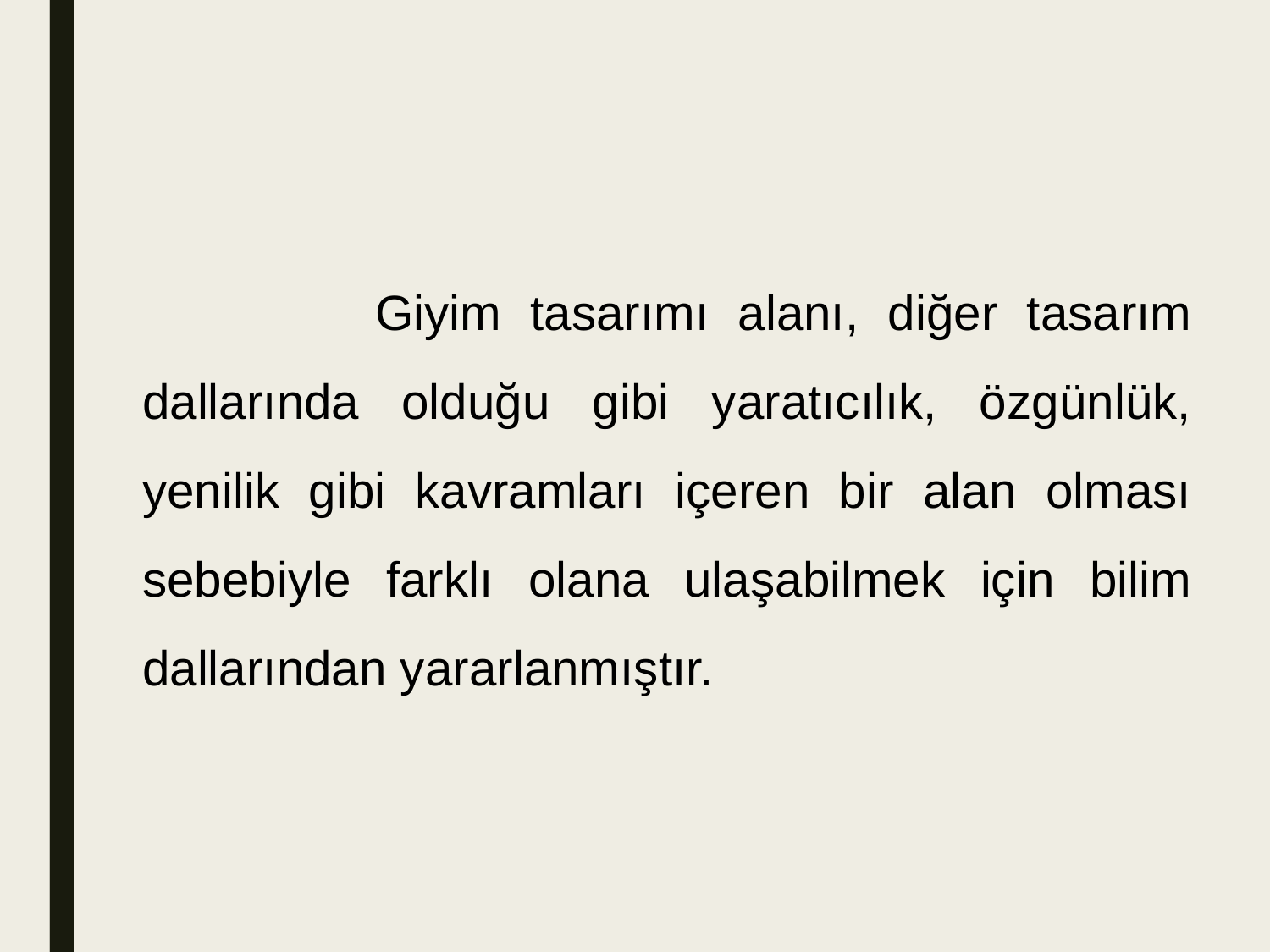

Giyim tasarımı alanı, diğer tasarım dallarında olduğu gibi yaratıcılık, özgünlük, yenilik gibi kavramları içeren bir alan olması sebebiyle farklı olana ulaşabilmek için bilim dallarından yararlanmıştır.